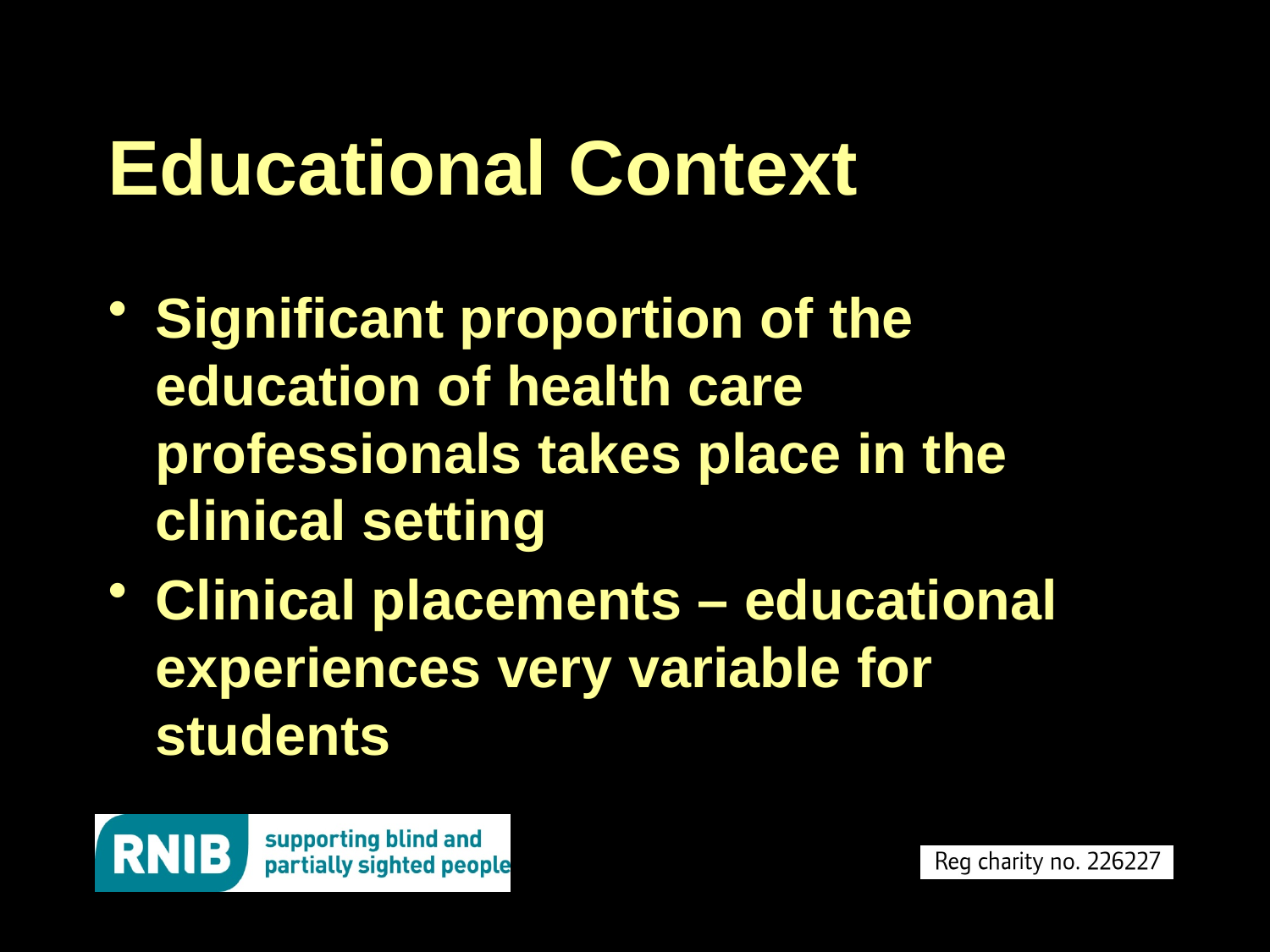

# Educational Context
Significant proportion of the  education of health care professionals takes place in the clinical setting
Clinical placements – educational experiences very variable for students